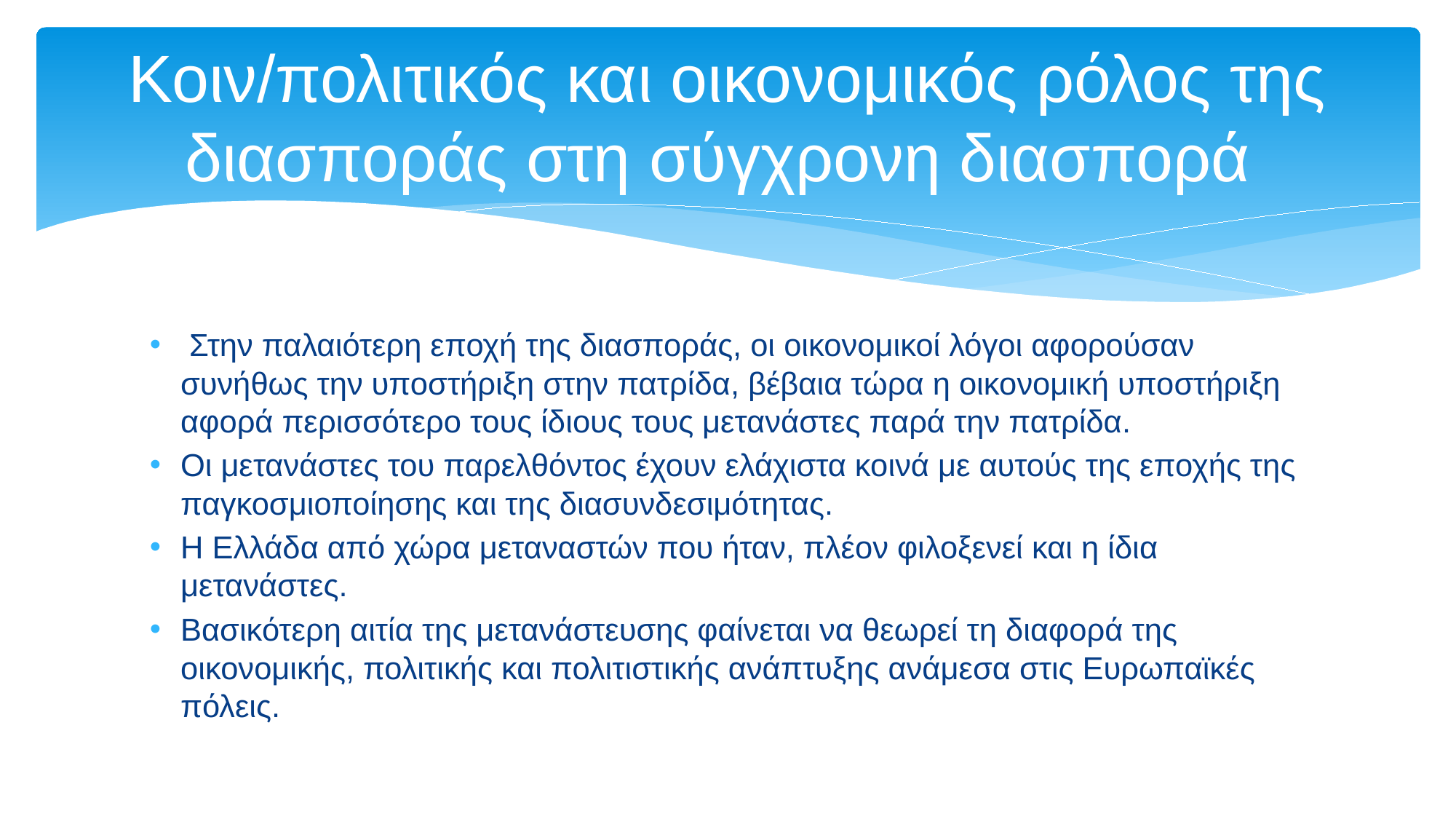

# Κοιν/πολιτικός και οικονομικός ρόλος της διασποράς στη σύγχρονη διασπορά
 Στην παλαιότερη εποχή της διασποράς, οι οικονομικοί λόγοι αφορούσαν συνήθως την υποστήριξη στην πατρίδα, βέβαια τώρα η οικονομική υποστήριξη αφορά περισσότερο τους ίδιους τους μετανάστες παρά την πατρίδα.
Οι μετανάστες του παρελθόντος έχουν ελάχιστα κοινά με αυτούς της εποχής της παγκοσμιοποίησης και της διασυνδεσιμότητας.
Η Ελλάδα από χώρα μεταναστών που ήταν, πλέον φιλοξενεί και η ίδια μετανάστες.
Βασικότερη αιτία της μετανάστευσης φαίνεται να θεωρεί τη διαφορά της οικονομικής, πολιτικής και πολιτιστικής ανάπτυξης ανάμεσα στις Ευρωπαϊκές πόλεις.